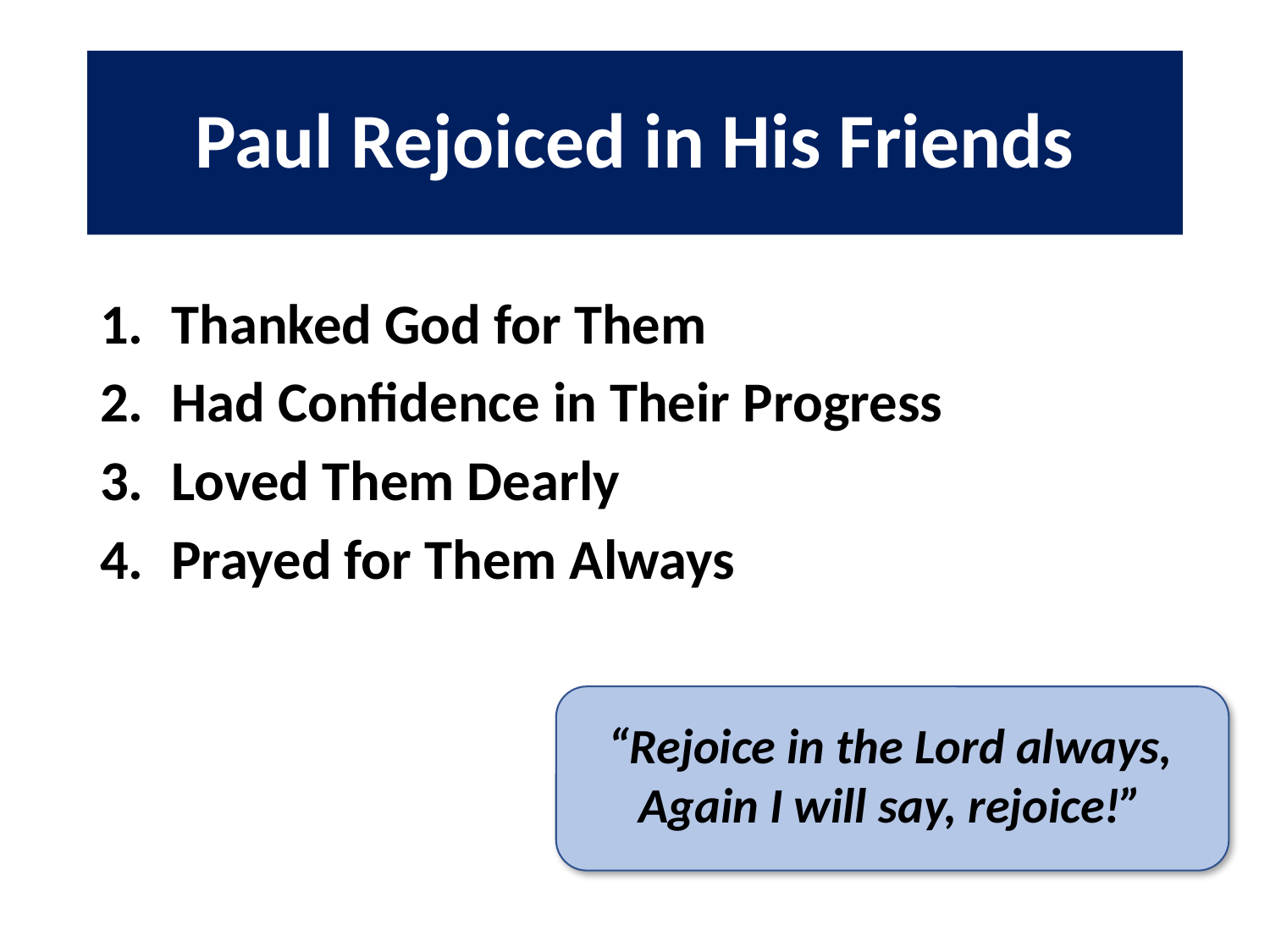

# Paul Rejoiced in His Friends
Thanked God for Them
Had Confidence in Their Progress
Loved Them Dearly
Prayed for Them Always

“Rejoice in the Lord always, Again I will say, rejoice!”